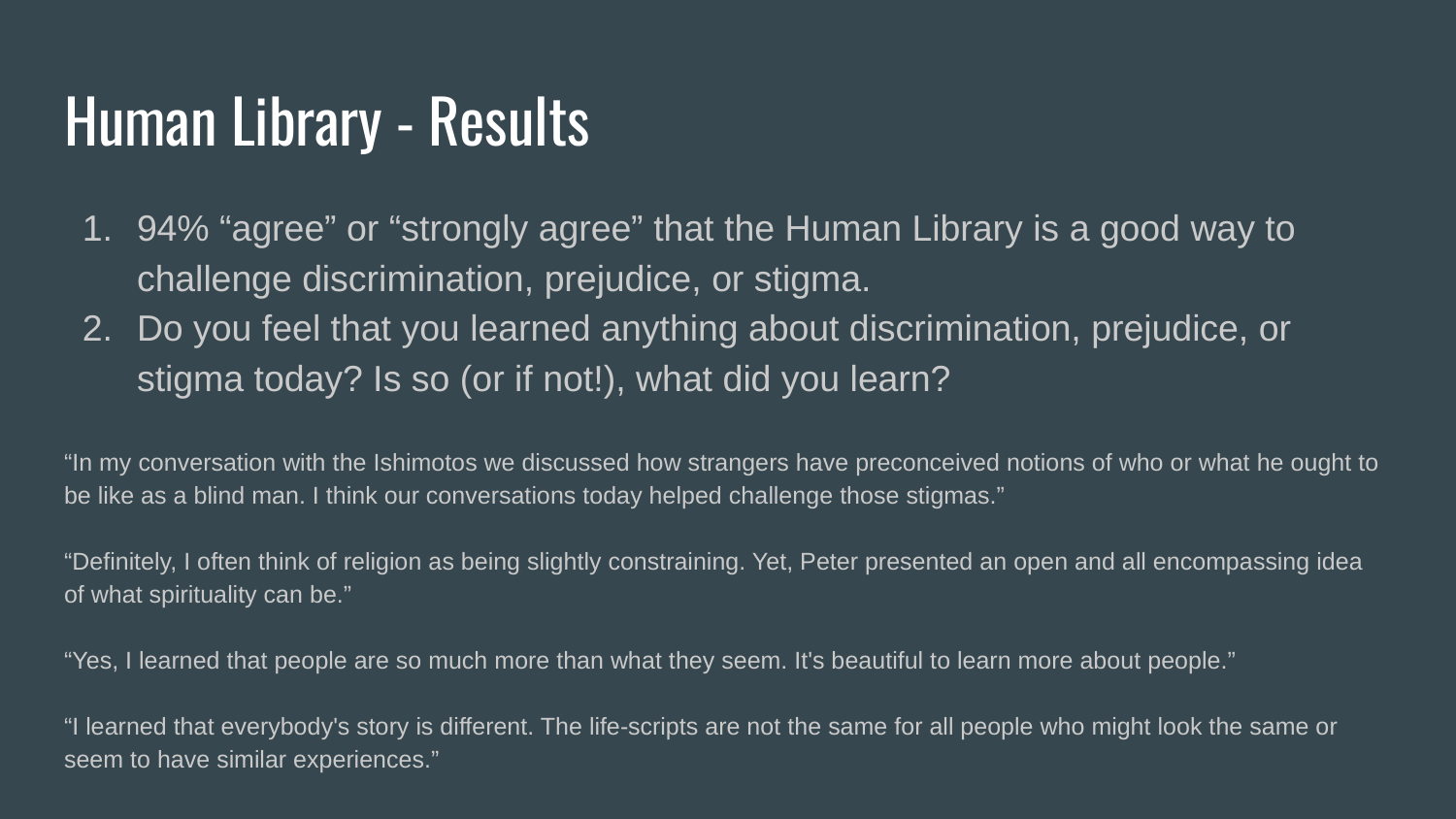

# Human Library - Results
94% “agree” or “strongly agree” that the Human Library is a good way to challenge discrimination, prejudice, or stigma.
Do you feel that you learned anything about discrimination, prejudice, or stigma today? Is so (or if not!), what did you learn?
“In my conversation with the Ishimotos we discussed how strangers have preconceived notions of who or what he ought to be like as a blind man. I think our conversations today helped challenge those stigmas.”
“Definitely, I often think of religion as being slightly constraining. Yet, Peter presented an open and all encompassing idea of what spirituality can be.”
“Yes, I learned that people are so much more than what they seem. It's beautiful to learn more about people.”
“I learned that everybody's story is different. The life-scripts are not the same for all people who might look the same or seem to have similar experiences.”